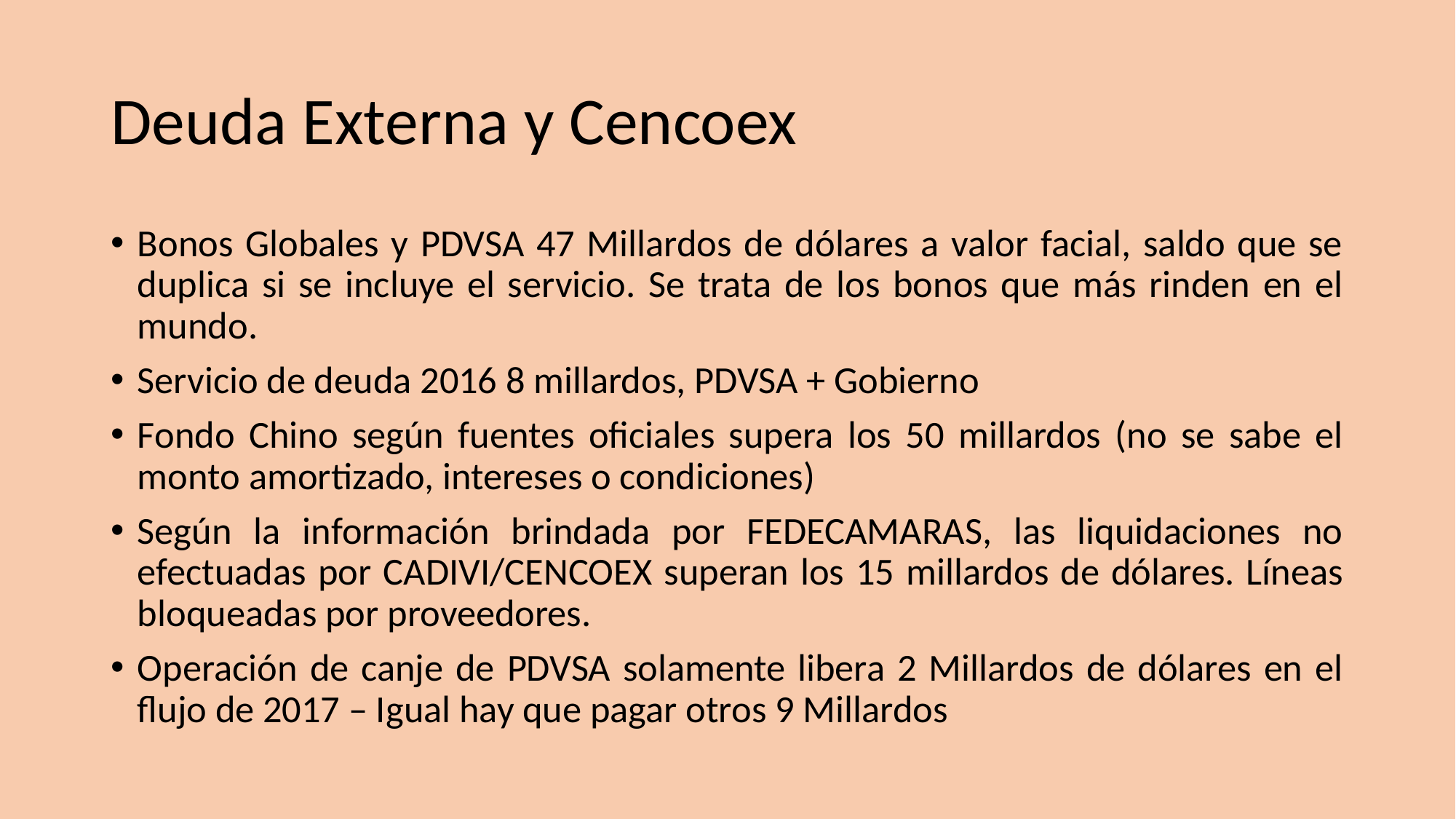

# Deuda Externa y Cencoex
Bonos Globales y PDVSA 47 Millardos de dólares a valor facial, saldo que se duplica si se incluye el servicio. Se trata de los bonos que más rinden en el mundo.
Servicio de deuda 2016 8 millardos, PDVSA + Gobierno
Fondo Chino según fuentes oficiales supera los 50 millardos (no se sabe el monto amortizado, intereses o condiciones)
Según la información brindada por FEDECAMARAS, las liquidaciones no efectuadas por CADIVI/CENCOEX superan los 15 millardos de dólares. Líneas bloqueadas por proveedores.
Operación de canje de PDVSA solamente libera 2 Millardos de dólares en el flujo de 2017 – Igual hay que pagar otros 9 Millardos